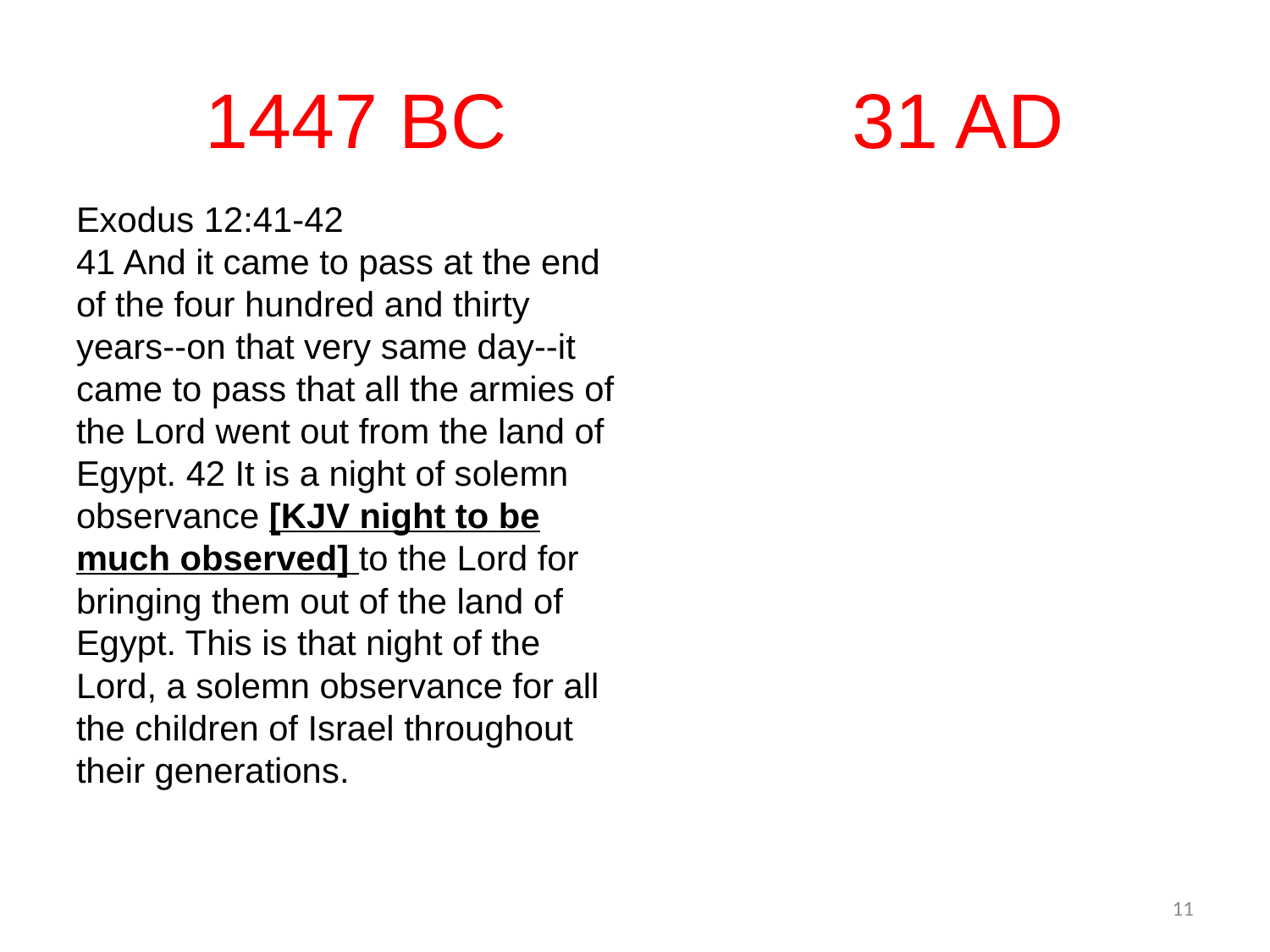

# 1447 BC                31 AD
Exodus 12:41-42
41 And it came to pass at the end of the four hundred and thirty years--on that very same day--it came to pass that all the armies of the Lord went out from the land of Egypt. 42 It is a night of solemn observance [KJV night to be much observed] to the Lord for bringing them out of the land of Egypt. This is that night of the Lord, a solemn observance for all the children of Israel throughout their generations.
11